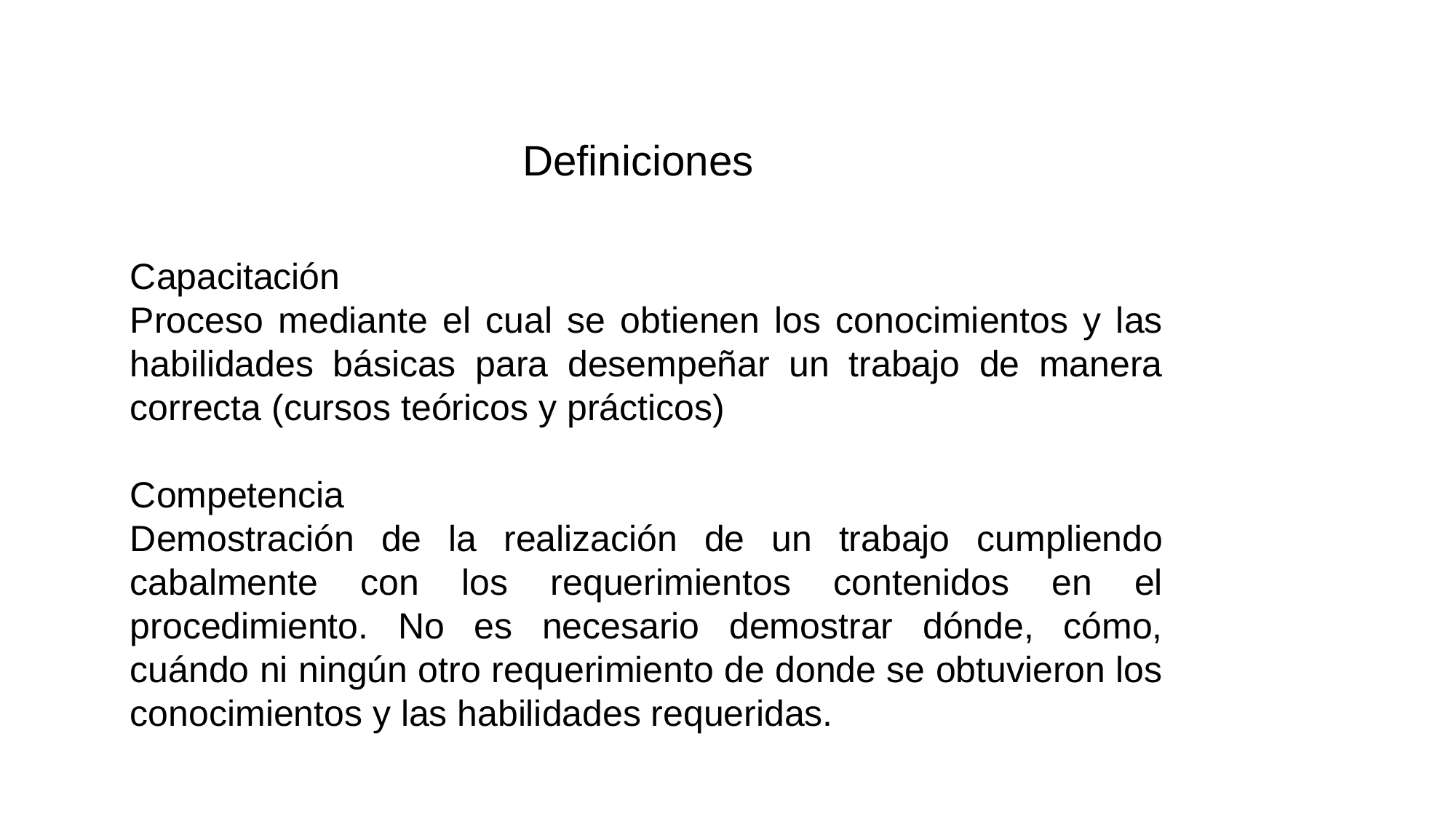

Definiciones
Capacitación
Proceso mediante el cual se obtienen los conocimientos y las habilidades básicas para desempeñar un trabajo de manera correcta (cursos teóricos y prácticos)

Competencia
Demostración de la realización de un trabajo cumpliendo cabalmente con los requerimientos contenidos en el procedimiento. No es necesario demostrar dónde, cómo, cuándo ni ningún otro requerimiento de donde se obtuvieron los conocimientos y las habilidades requeridas.